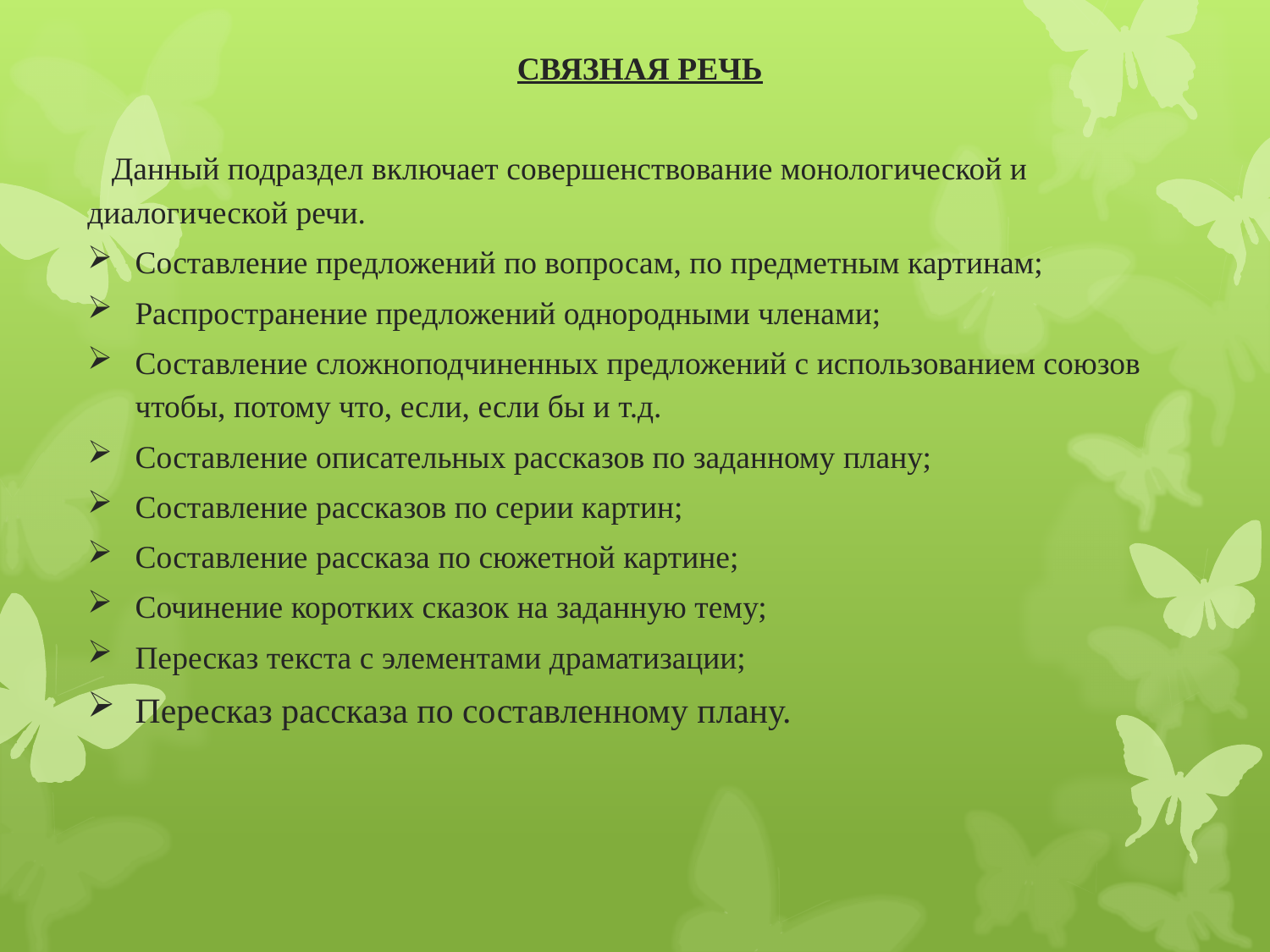

СВЯЗНАЯ РЕЧЬ

   Данный подраздел включает совершенствование монологической и диалогической речи.
Составление предложений по вопросам, по предметным картинам;
Распространение предложений однородными членами;
Составление сложноподчиненных предложений с использованием союзов чтобы, потому что, если, если бы и т.д.
Составление описательных рассказов по заданному плану;
Составление рассказов по серии картин;
Составление рассказа по сюжетной картине;
Сочинение коротких сказок на заданную тему;
Пересказ текста с элементами драматизации;
Пересказ рассказа по составленному плану.